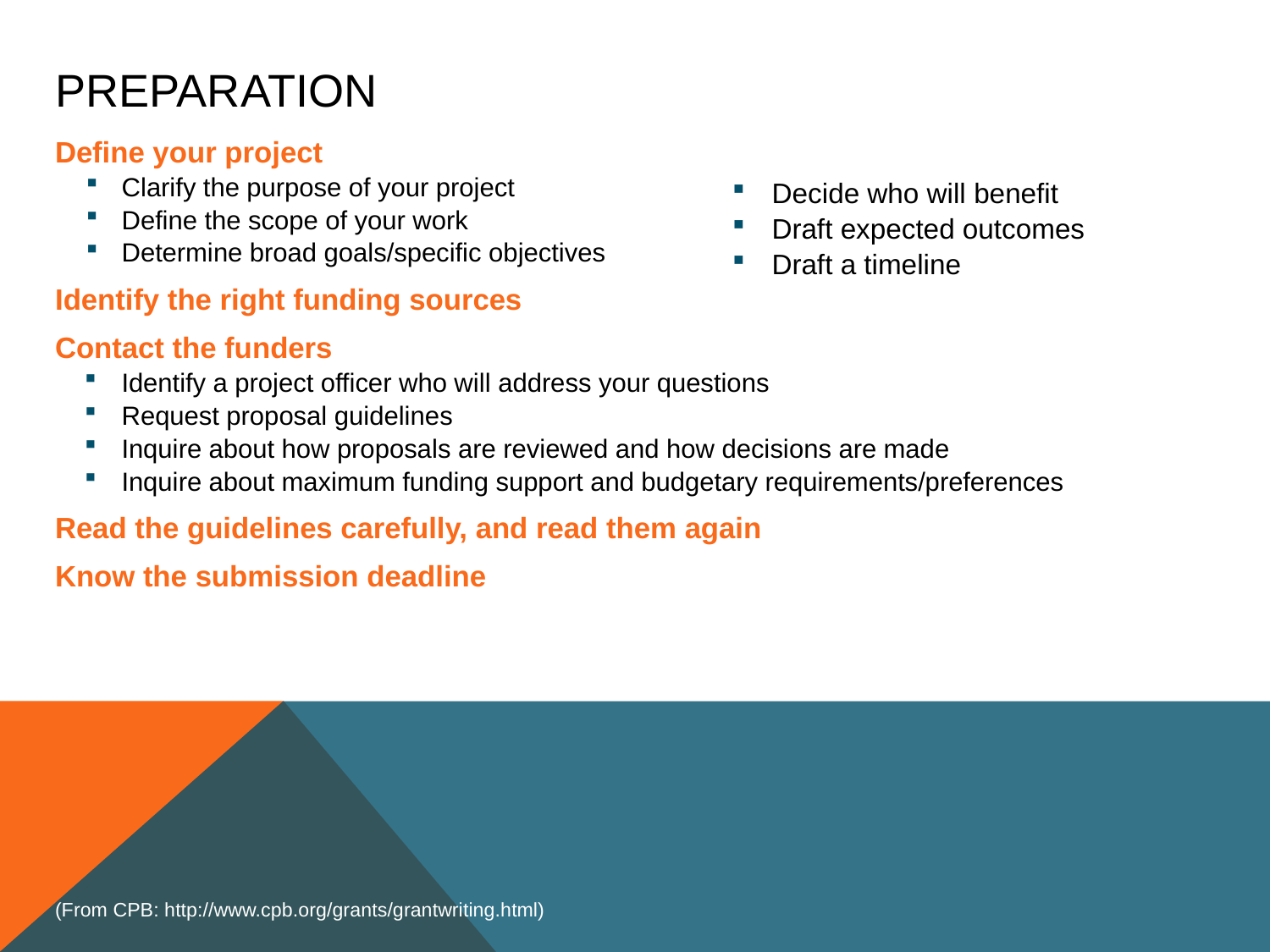

# preparation
Define your project
Clarify the purpose of your project
Define the scope of your work
Determine broad goals/specific objectives
Identify the right funding sources
Contact the funders
Identify a project officer who will address your questions
Request proposal guidelines
Inquire about how proposals are reviewed and how decisions are made
Inquire about maximum funding support and budgetary requirements/preferences
Read the guidelines carefully, and read them again
Know the submission deadline

(From CPB: http://www.cpb.org/grants/grantwriting.html)

Decide who will benefit
Draft expected outcomes
Draft a timeline